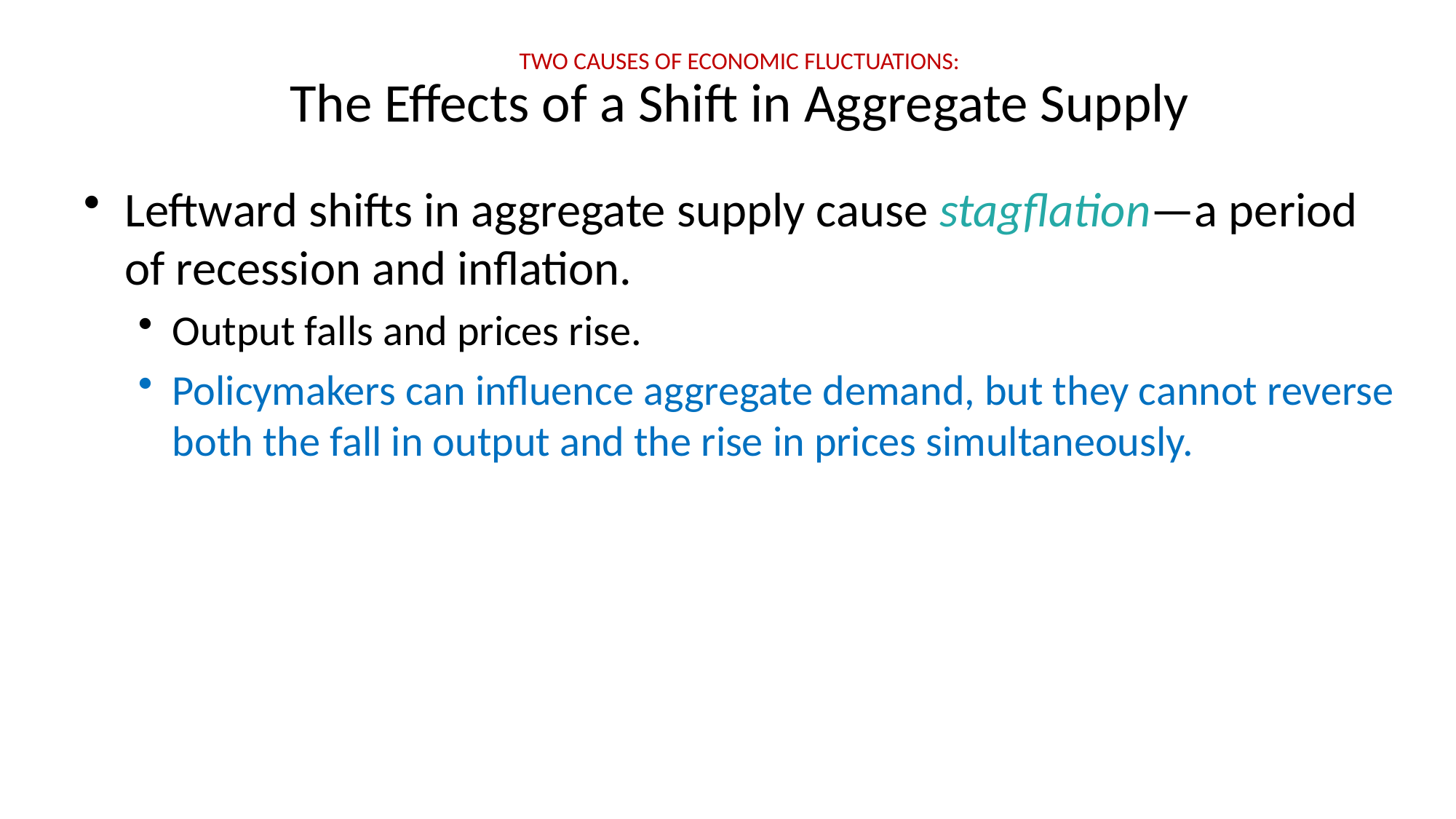

# Two causes of economic fluctuations: The Effects of a Shift in Aggregate Supply
Leftward shifts in aggregate supply cause stagflation—a period of recession and inflation.
Output falls and prices rise.
Policymakers can influence aggregate demand, but they cannot reverse both the fall in output and the rise in prices simultaneously.